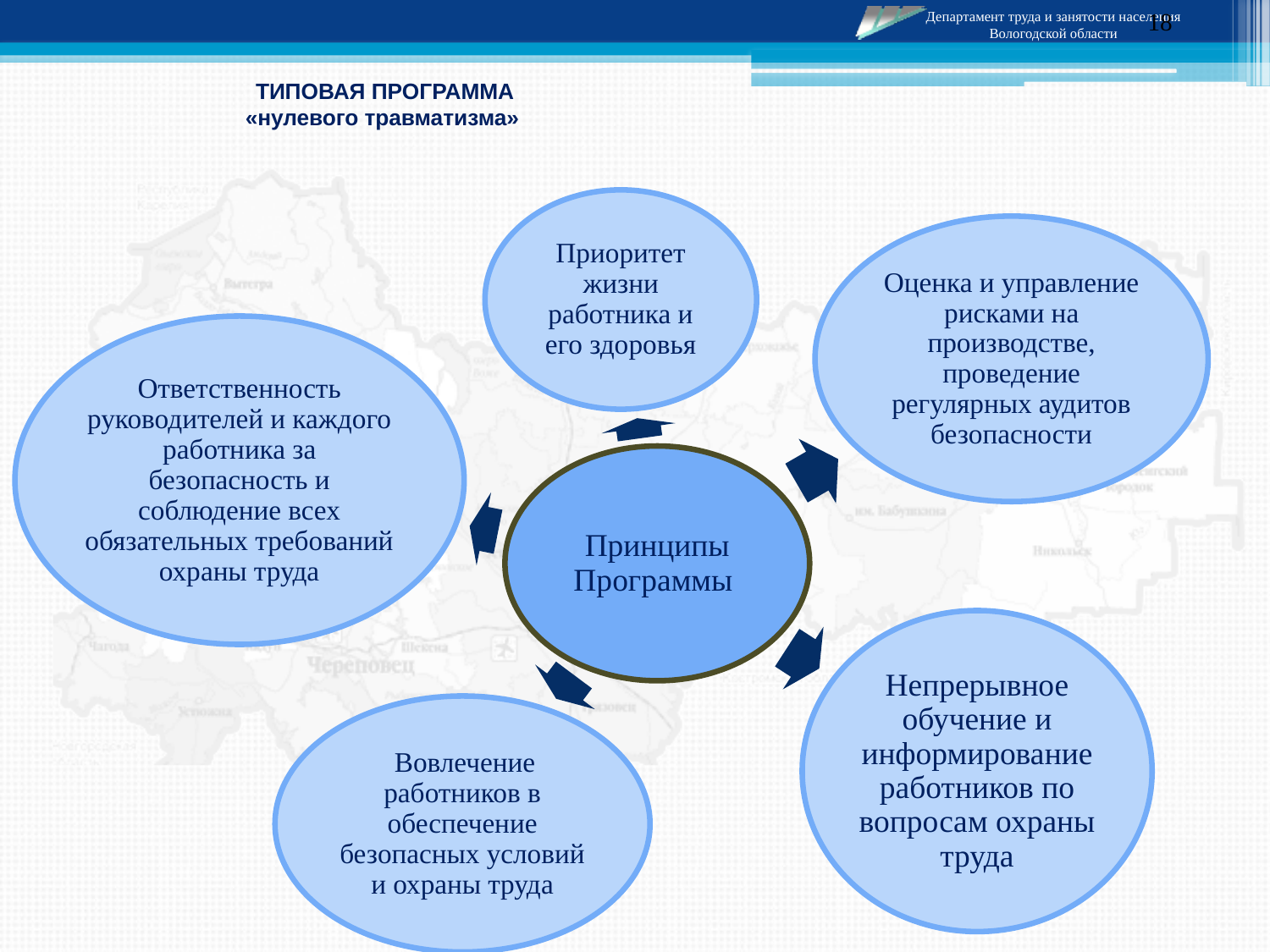

18
# ТИПОВАЯ ПРОГРАММА «нулевого травматизма»
Принципы Программы

Приоритет жизни работника и его здоровья

Оценка и управление рисками на производстве, проведение регулярных аудитов безопасности

Непрерывное обучение и информирование работников по вопросам охраны труда

 Вовлечение работников в обеспечение безопасных условий и охраны труда

Ответственность руководителей и каждого работника за безопасность и соблюдение всех обязательных требований охраны труда